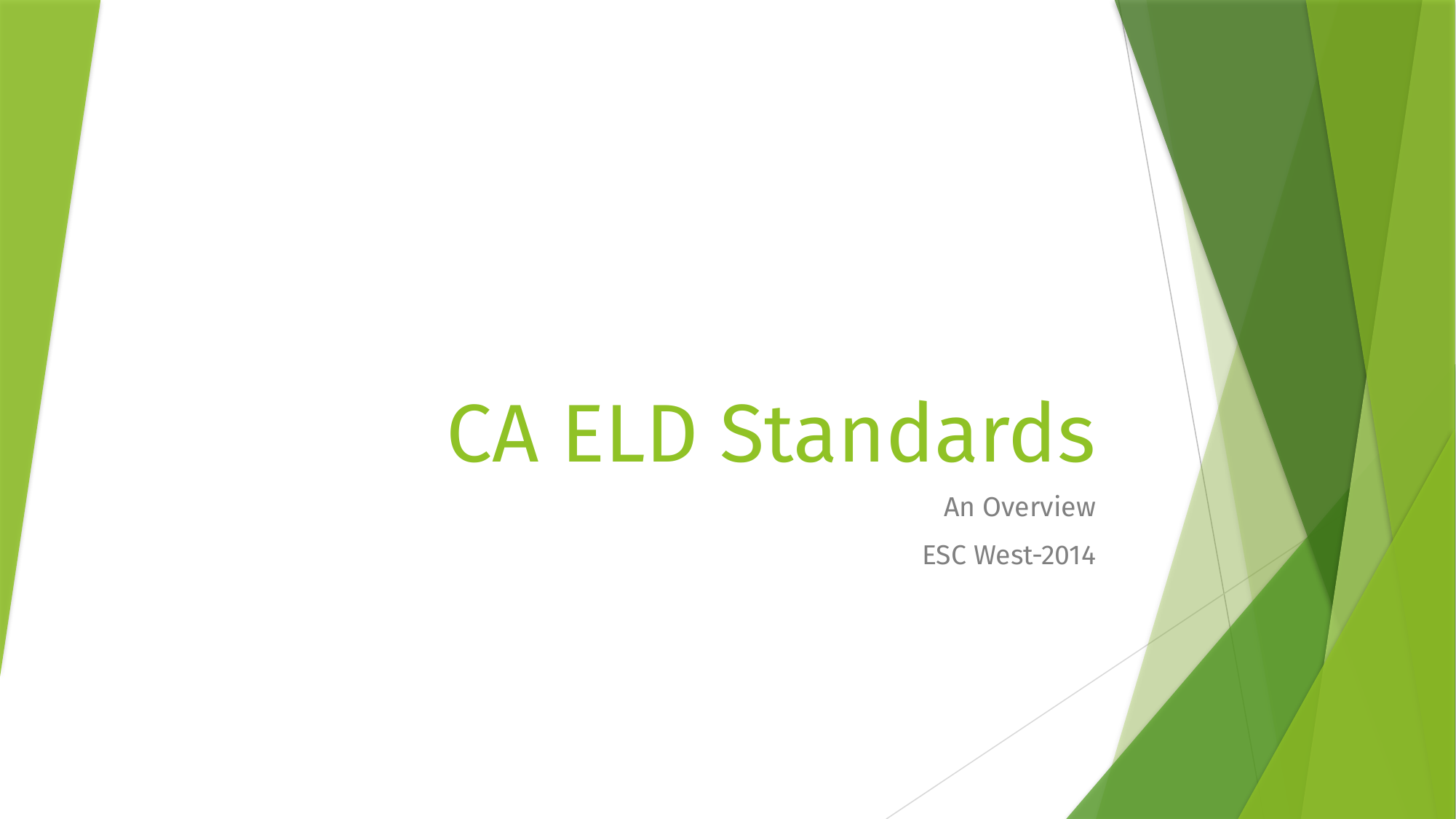

# CA ELD Standards
An Overview
ESC West-2014